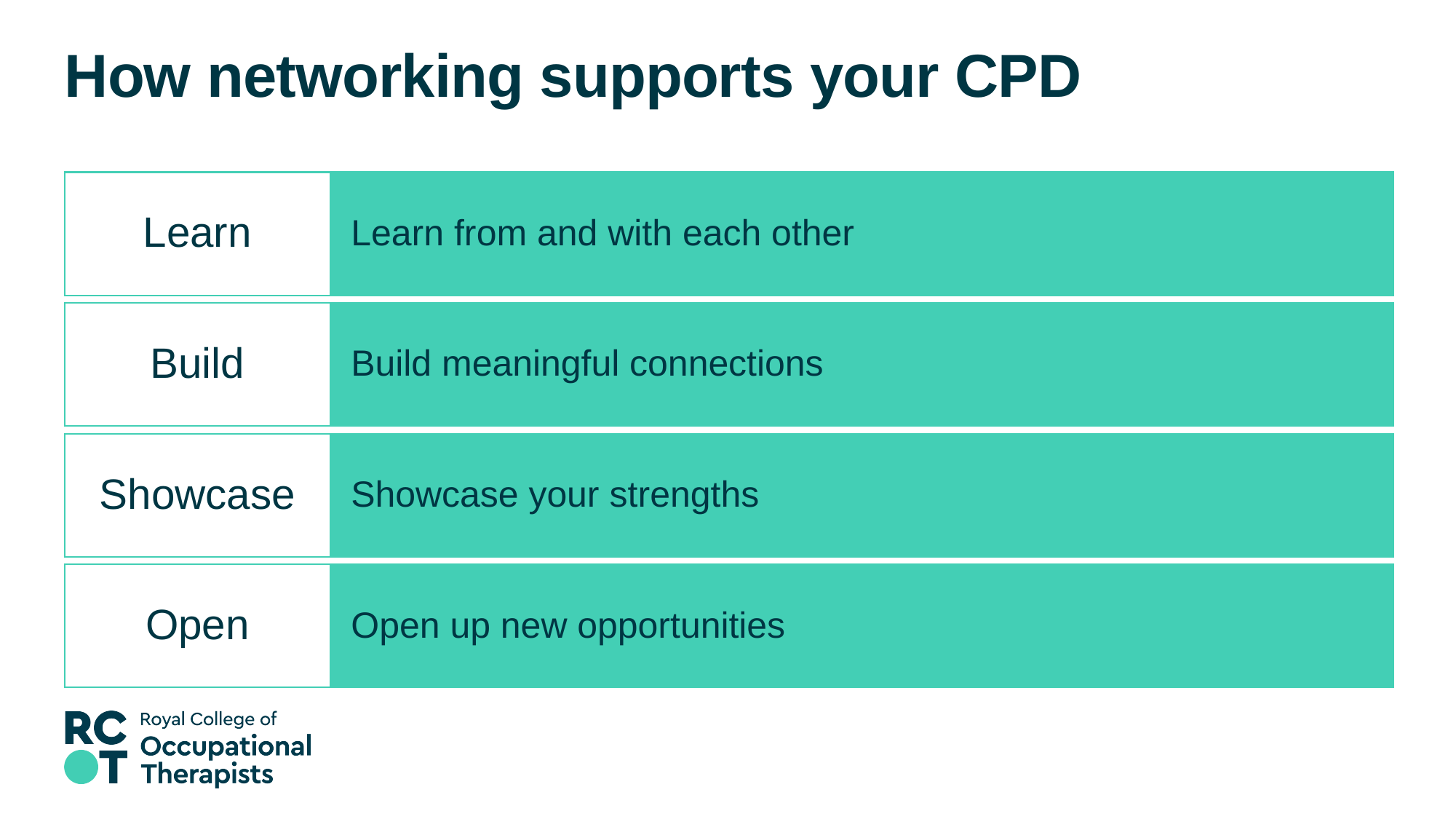

# How networking supports your CPD
Learn from and with each other
Learn
Build meaningful connections
Build
Showcase your strengths
Showcase
Open up new opportunities
Open